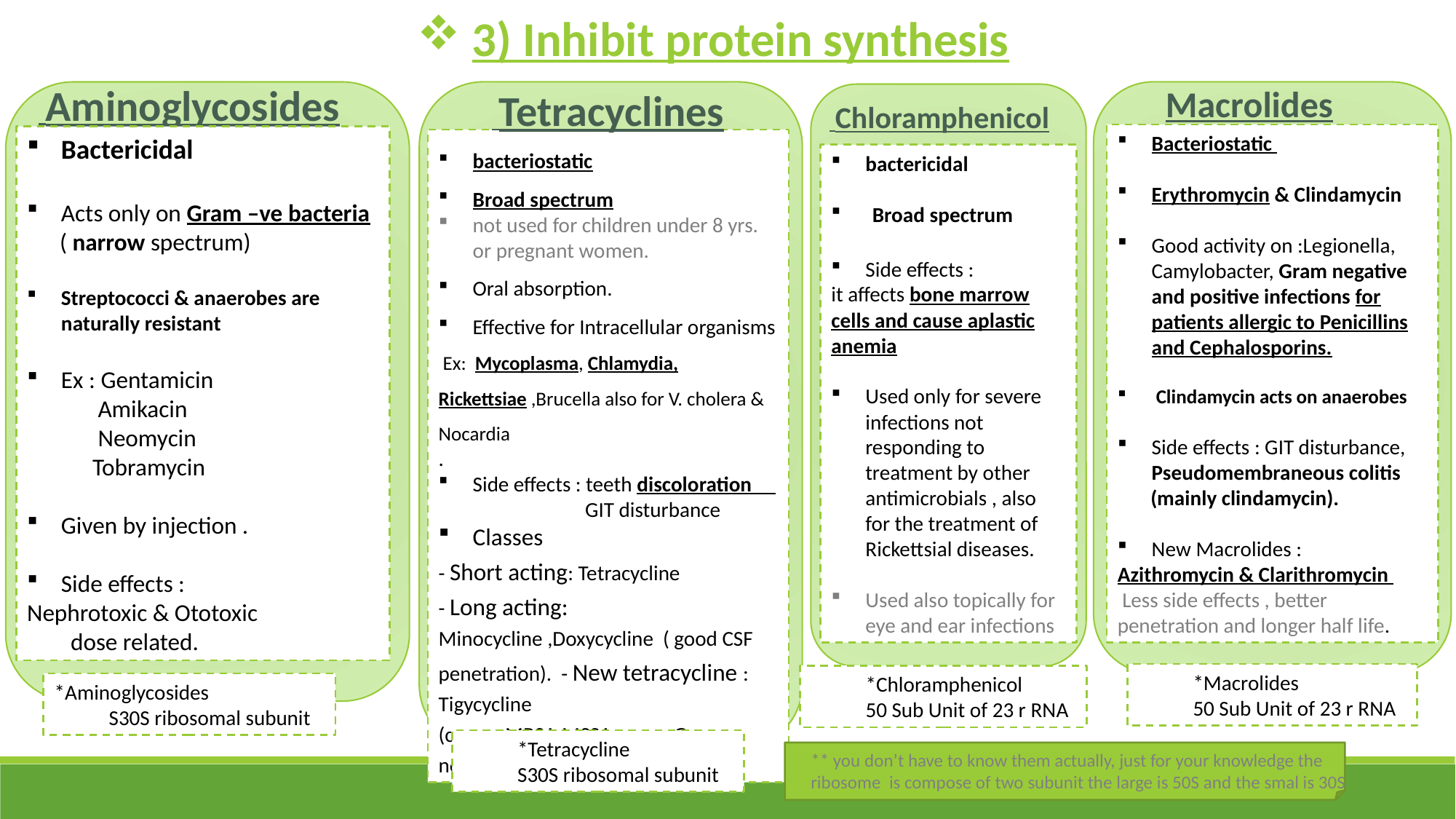

3) Inhibit protein synthesis

 Aminoglycosides
Macrolides
 Tetracyclines

 Chloramphenicol
Bacteriostatic

Erythromycin & Clindamycin

Good activity on :Legionella, Camylobacter, Gram negative and positive infections for patients allergic to Penicillins and Cephalosporins.

 Clindamycin acts on anaerobes

Side effects : GIT disturbance, Pseudomembraneous colitis
       (mainly clindamycin).

New Macrolides :
Azithromycin & Clarithromycin
 Less side effects , better penetration and longer half life.
Bactericidal

Acts only on Gram –ve bacteria
      ( narrow spectrum)

Streptococci & anaerobes are naturally resistant

Ex : Gentamicin
             Amikacin
             Neomycin
            Tobramycin

Given by injection .

Side effects :
Nephrotoxic & Ototoxic
        dose related.
bacteriostatic
Broad spectrum
not used for children under 8 yrs. or pregnant women.
Oral absorption.
Effective for Intracellular organisms
 Ex:  Mycoplasma, Chlamydia, Rickettsiae ,Brucella also for V. cholera & Nocardia
.
Side effects : teeth discoloration
                               GIT disturbance
Classes
- Short acting: Tetracycline
- Long acting: Minocycline ,Doxycycline  ( good CSF penetration).  - New tetracycline : Tigycycline
(covers MRSA,MSSA, some Gram negative bacteria and anaerobes)
bactericidal

Broad spectrum

Side effects :
it affects bone marrow cells and cause aplastic anemia

Used only for severe infections not responding to treatment by other antimicrobials , also for the treatment of Rickettsial diseases.

Used also topically for eye and ear infections
*Macrolides
50 Sub Unit of 23 r RNA
*Chloramphenicol
50 Sub Unit of 23 r RNA
*Aminoglycosides
S30S ribosomal subunit
*Tetracycline
S30S ribosomal subunit

** you don’t have to know them actually, just for your knowledge the ribosome  is compose of two subunit the large is 50S and the smal is 30S